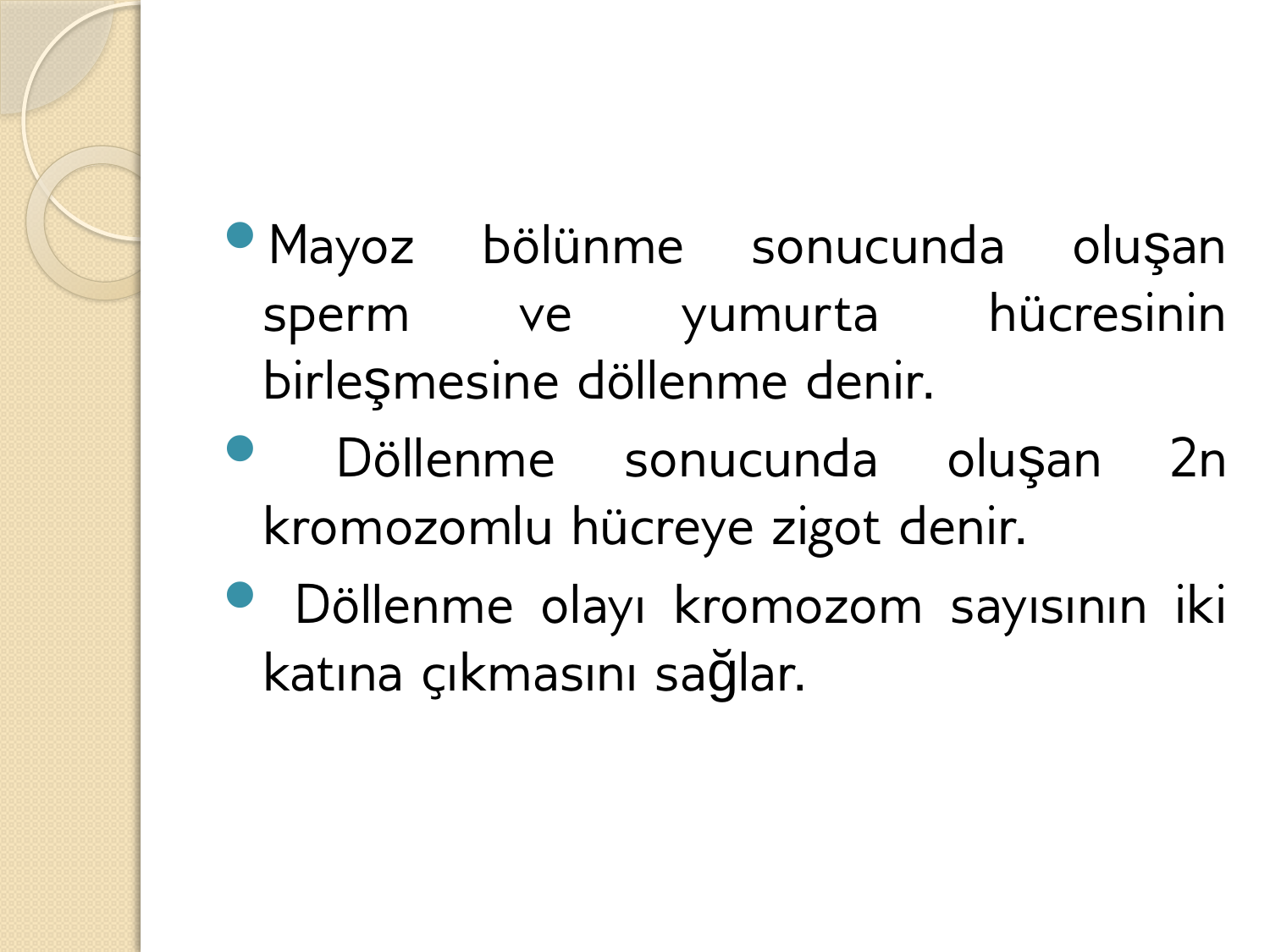

#
Mayoz bölünme sonucunda oluşan sperm ve yumurta hücresinin birleşmesine döllenme denir.
 Döllenme sonucunda oluşan 2n kromozomlu hücreye zigot denir.
 Döllenme olayı kromozom sayısının iki katına çıkmasını sağlar.